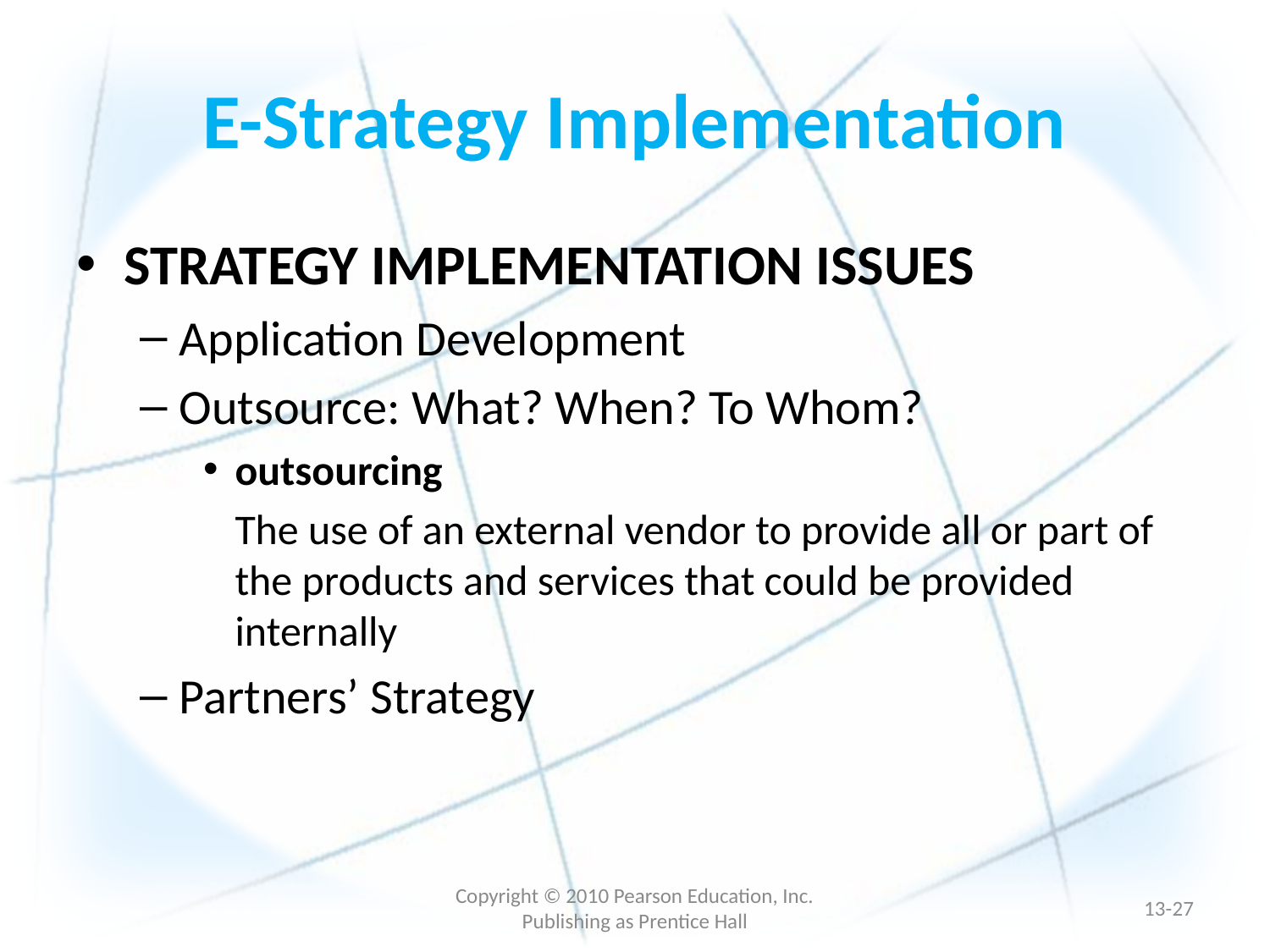

# E-Strategy Implementation
STRATEGY IMPLEMENTATION ISSUES
Application Development
Outsource: What? When? To Whom?
outsourcing
	The use of an external vendor to provide all or part of the products and services that could be provided internally
Partners’ Strategy

Copyright © 2010 Pearson Education, Inc. Publishing as Prentice Hall
13-27